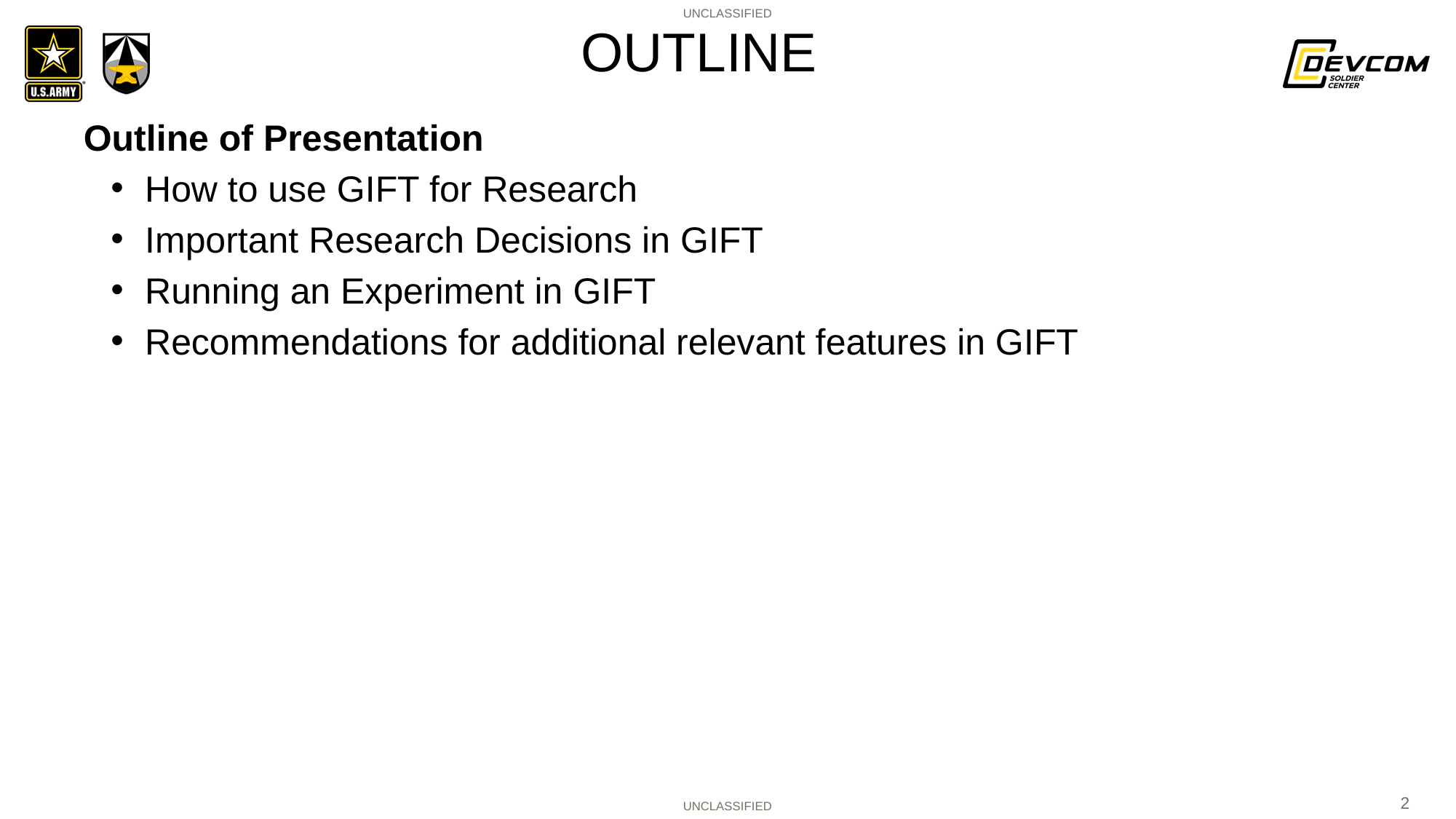

# Outline
Outline of Presentation
How to use GIFT for Research
Important Research Decisions in GIFT
Running an Experiment in GIFT
Recommendations for additional relevant features in GIFT